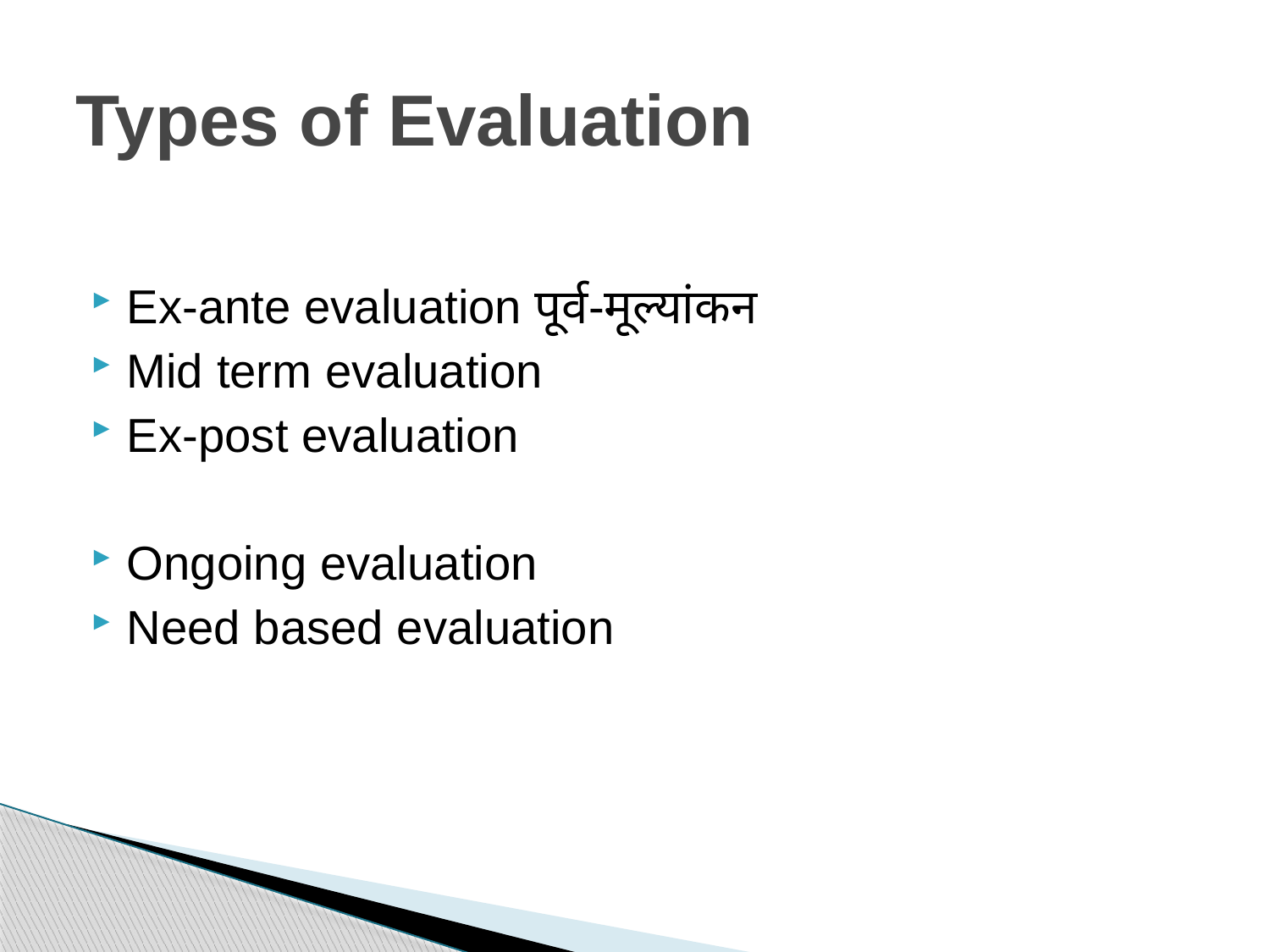

# Types of Evaluation

Ex-ante evaluation पूर्व-मूल्यांकन
Mid term evaluation
Ex-post evaluation

Ongoing evaluation
Need based evaluation